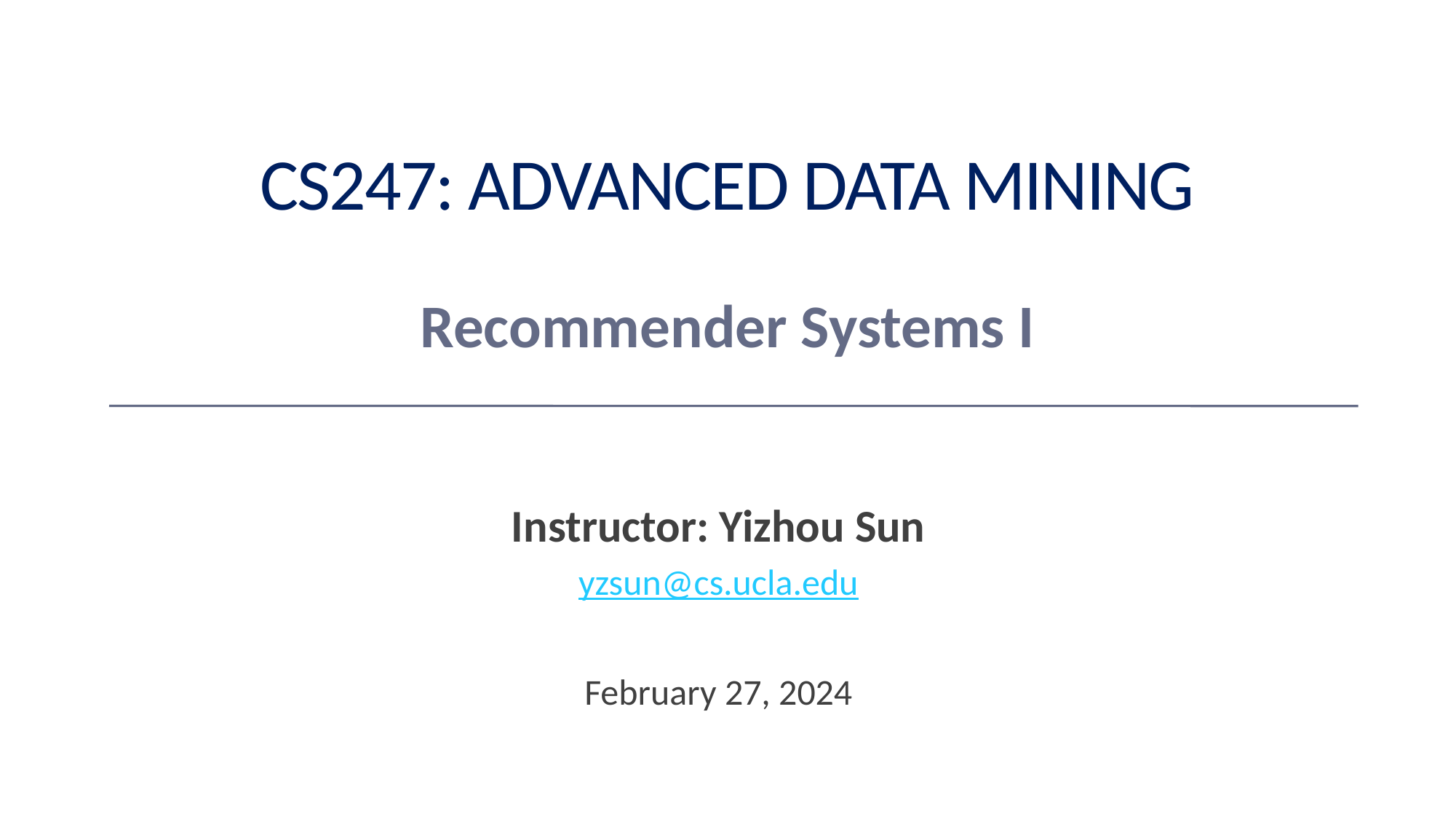

# CS247: Advanced Data Mining
Recommender Systems I

Instructor: Yizhou Sun
yzsun@cs.ucla.edu

February 27, 2024